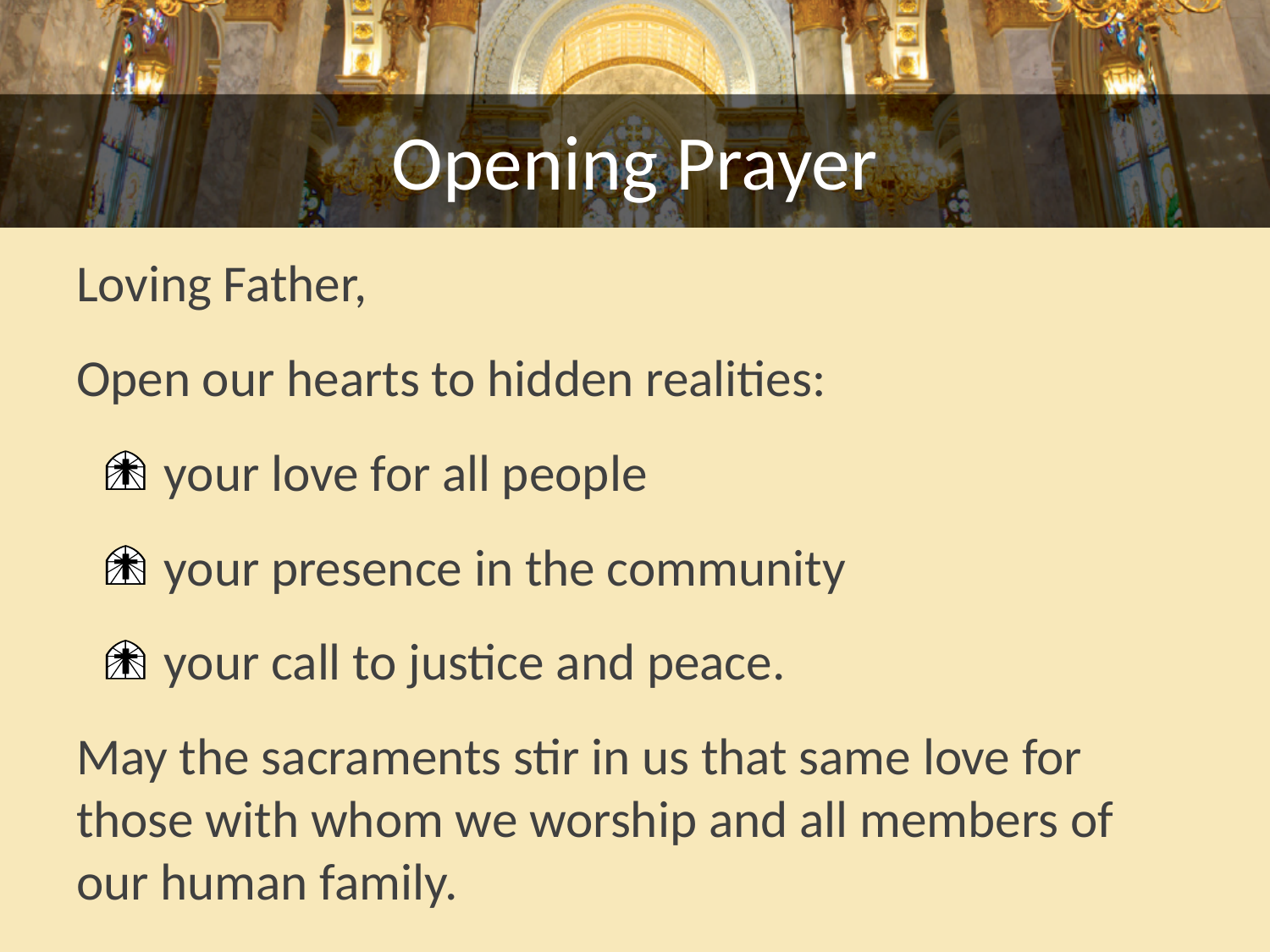

# Opening Prayer
Loving Father,
Open our hearts to hidden realities:
your love for all people
your presence in the community
your call to justice and peace.
May the sacraments stir in us that same love for those with whom we worship and all members of our human family.